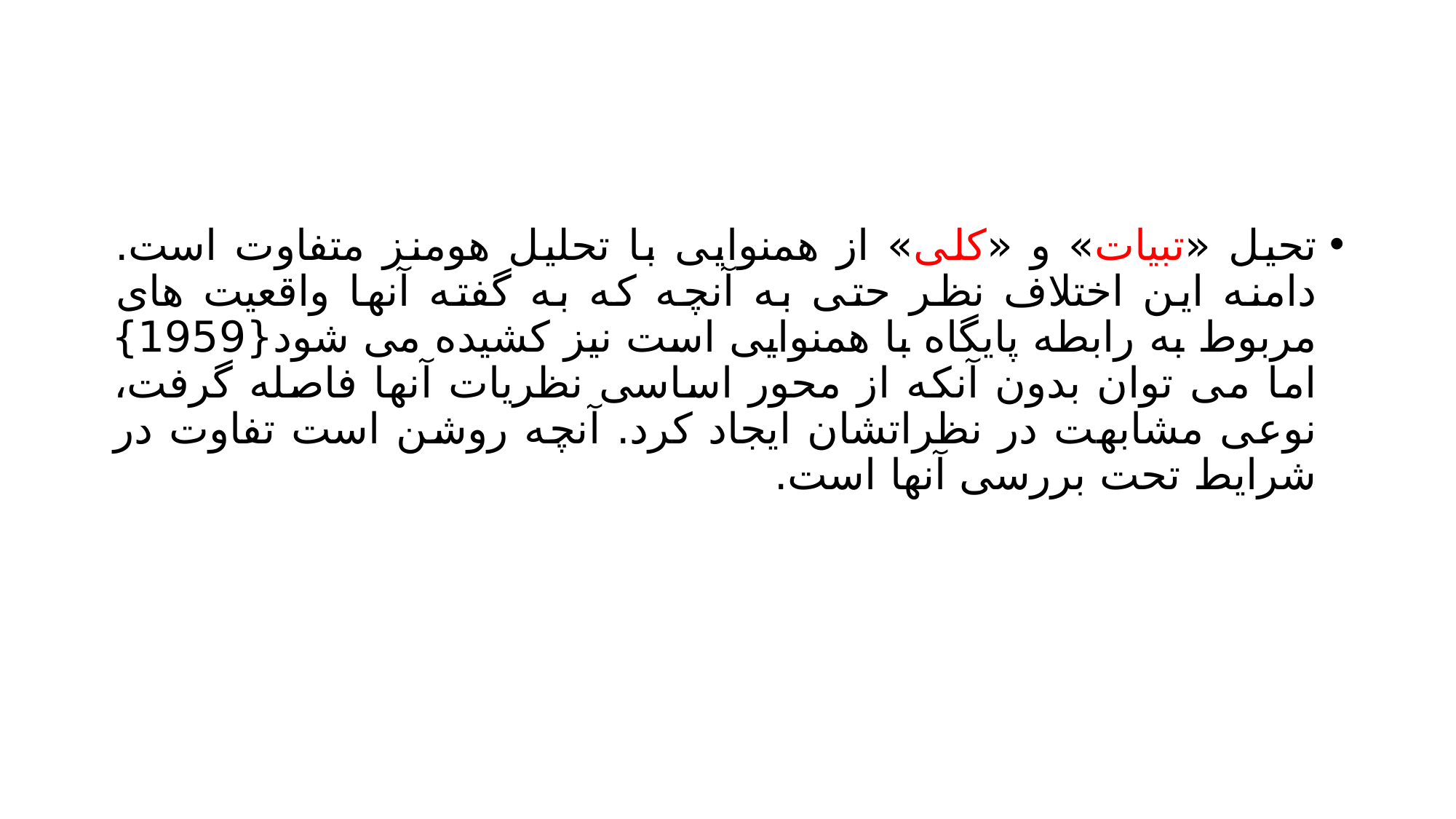

#
تحیل «تبیات» و «کلی» از همنوایی با تحلیل هومنز متفاوت است. دامنه این اختلاف نظر حتی به آنچه که به گفته آنها واقعیت های مربوط به رابطه پایگاه با همنوایی است نیز کشیده می شود{1959} اما می توان بدون آنکه از محور اساسی نظریات آنها فاصله گرفت، نوعی مشابهت در نظراتشان ایجاد کرد. آنچه روشن است تفاوت در شرایط تحت بررسی آنها است.